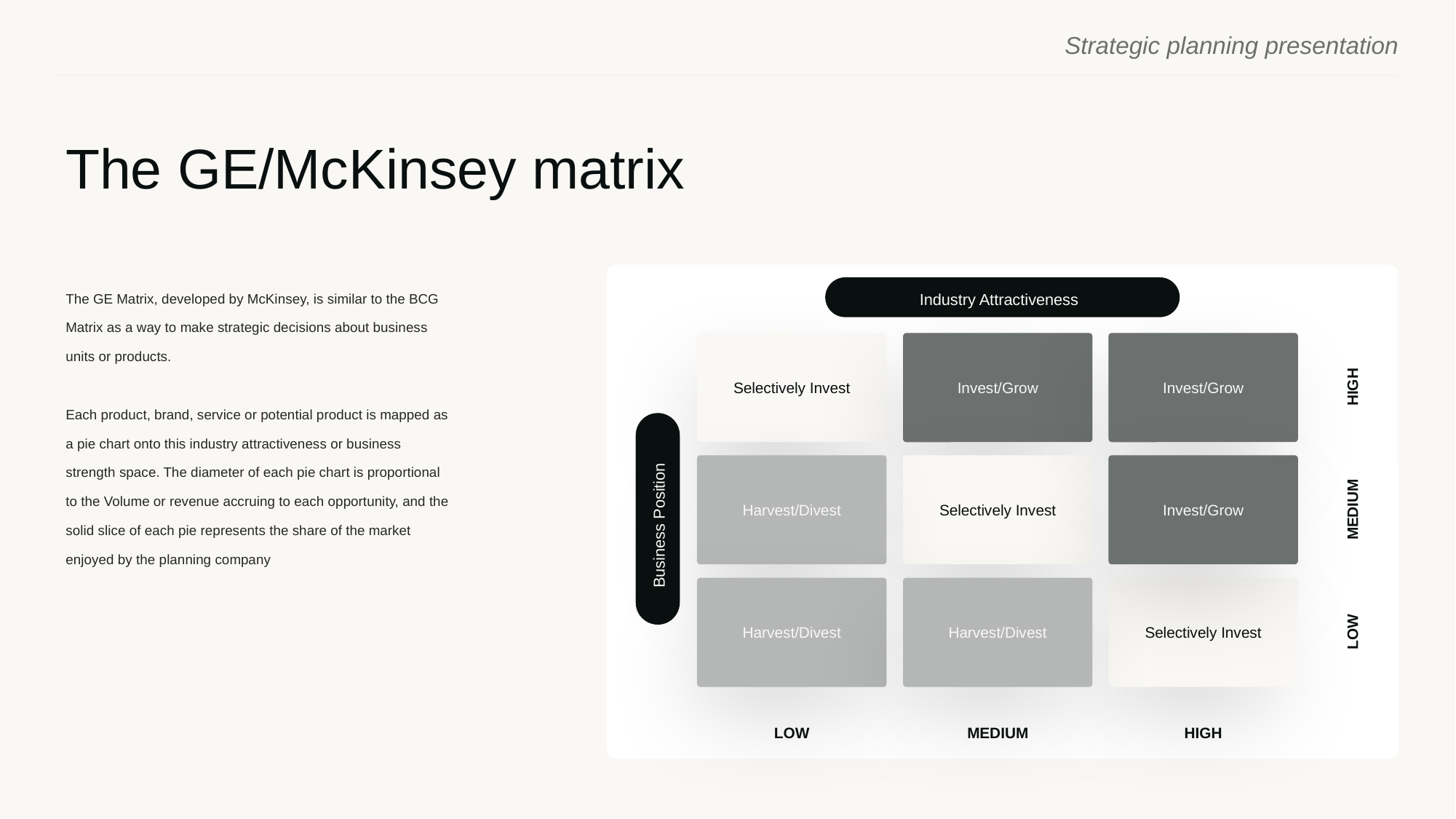

# The GE/McKinsey matrix

The GE Matrix, developed by McKinsey, is similar to the BCG Matrix as a way to make strategic decisions about business units or products.

Each product, brand, service or potential product is mapped as a pie chart onto this industry attractiveness or business strength space. The diameter of each pie chart is proportional to the Volume or revenue accruing to each opportunity, and the solid slice of each pie represents the share of the market enjoyed by the planning company

Industry Attractiveness
Selectively Invest
Invest/Grow
Invest/Grow
Harvest/Divest
Selectively Invest
Invest/Grow
Harvest/Divest
Harvest/Divest
Selectively Invest
HIGH

Business Position
MEDIUM
LOW
LOW
MEDIUM
HIGH